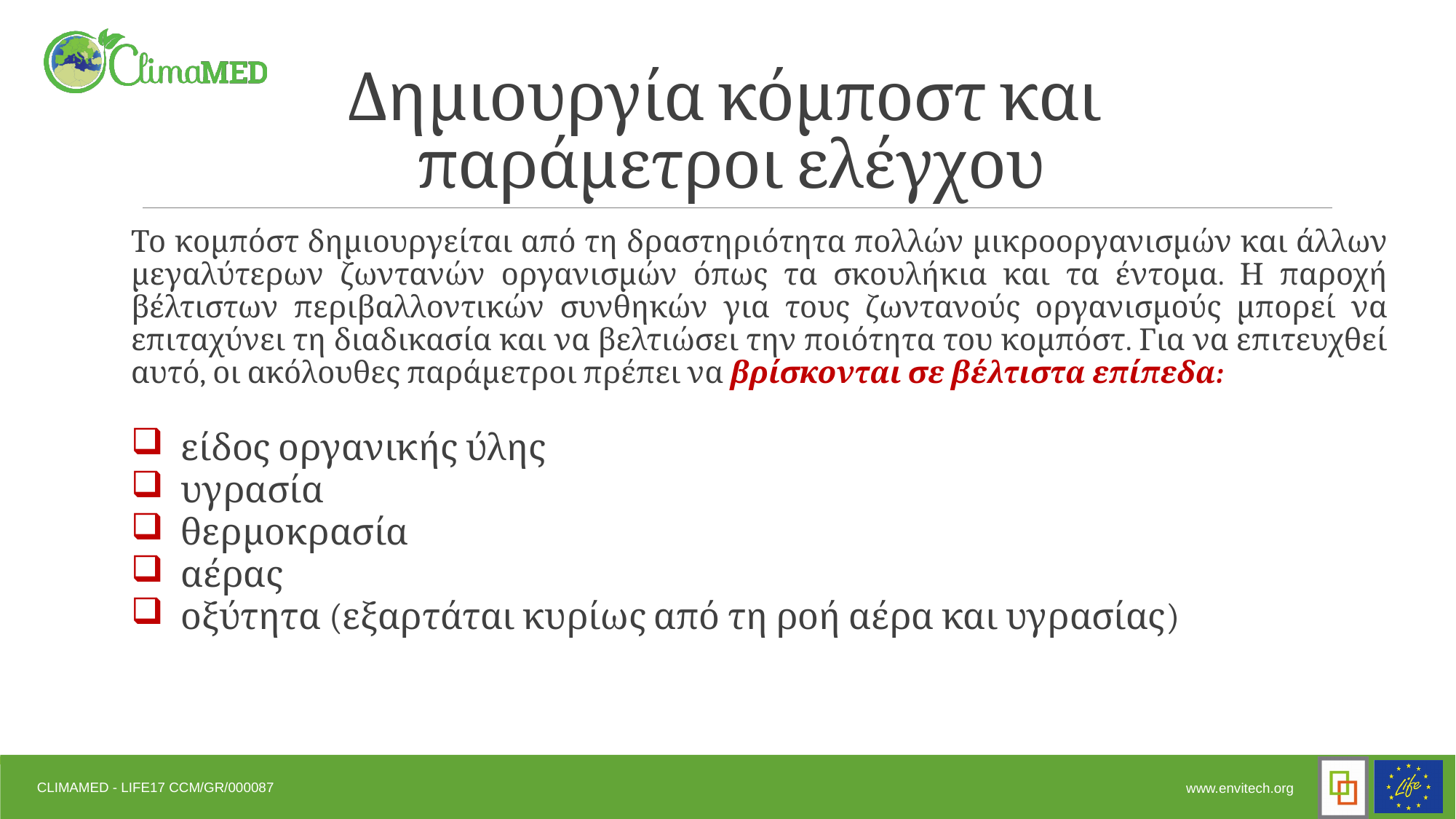

# Δημιουργία κόμποστ και παράμετροι ελέγχου
Το κομπόστ δημιουργείται από τη δραστηριότητα πολλών μικροοργανισμών και άλλων μεγαλύτερων ζωντανών οργανισμών όπως τα σκουλήκια και τα έντομα. Η παροχή βέλτιστων περιβαλλοντικών συνθηκών για τους ζωντανούς οργανισμούς μπορεί να επιταχύνει τη διαδικασία και να βελτιώσει την ποιότητα του κομπόστ. Για να επιτευχθεί αυτό, οι ακόλουθες παράμετροι πρέπει να βρίσκονται σε βέλτιστα επίπεδα:

 είδος οργανικής ύλης
 υγρασία
 θερμοκρασία
 αέρας
 οξύτητα (εξαρτάται κυρίως από τη ροή αέρα και υγρασίας)